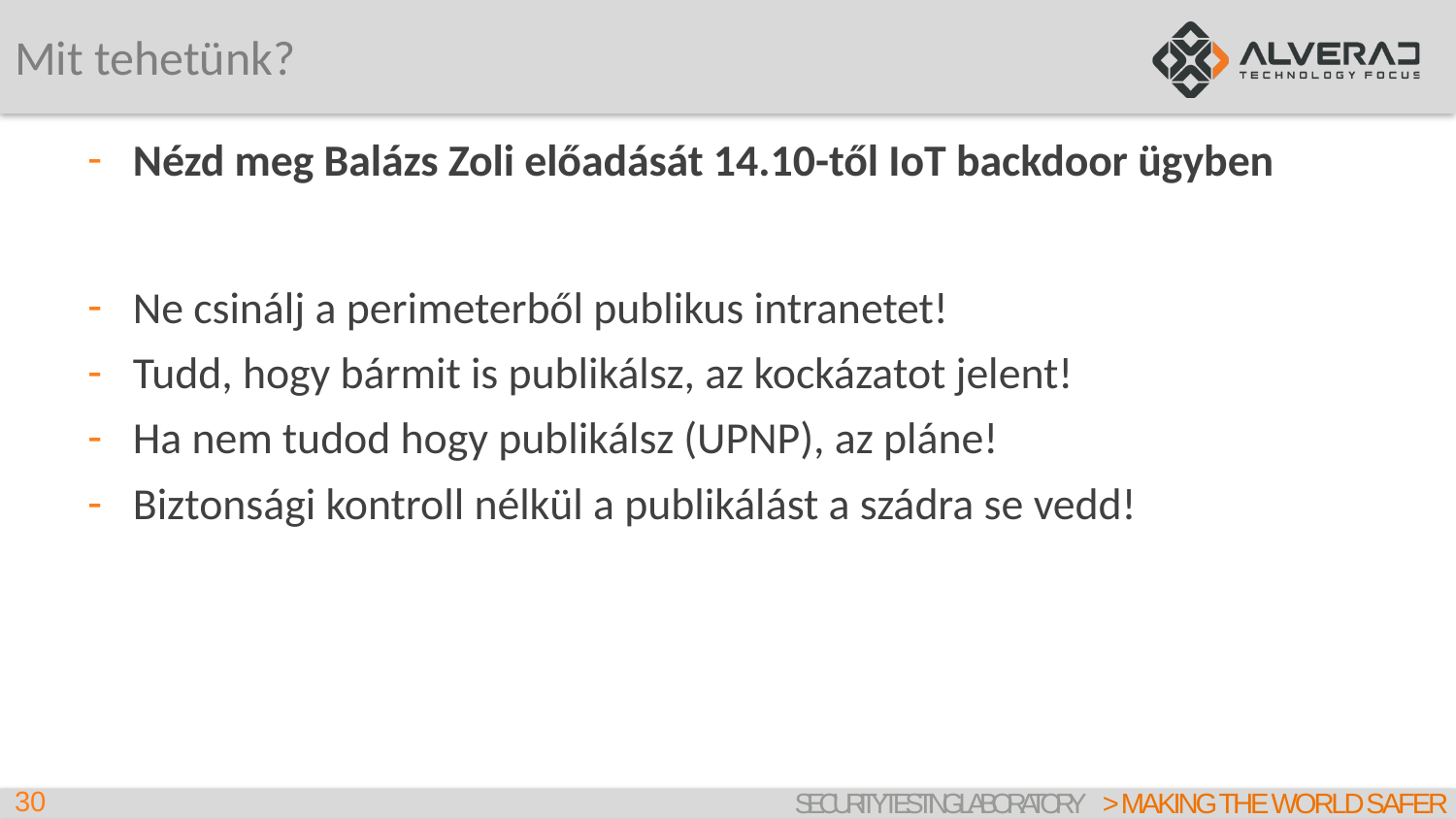

# Mit tehetünk?

Nézd meg Balázs Zoli előadását 14.10-től IoT backdoor ügyben

Ne csinálj a perimeterből publikus intranetet!
Tudd, hogy bármit is publikálsz, az kockázatot jelent!
Ha nem tudod hogy publikálsz (UPNP), az pláne!
Biztonsági kontroll nélkül a publikálást a szádra se vedd!